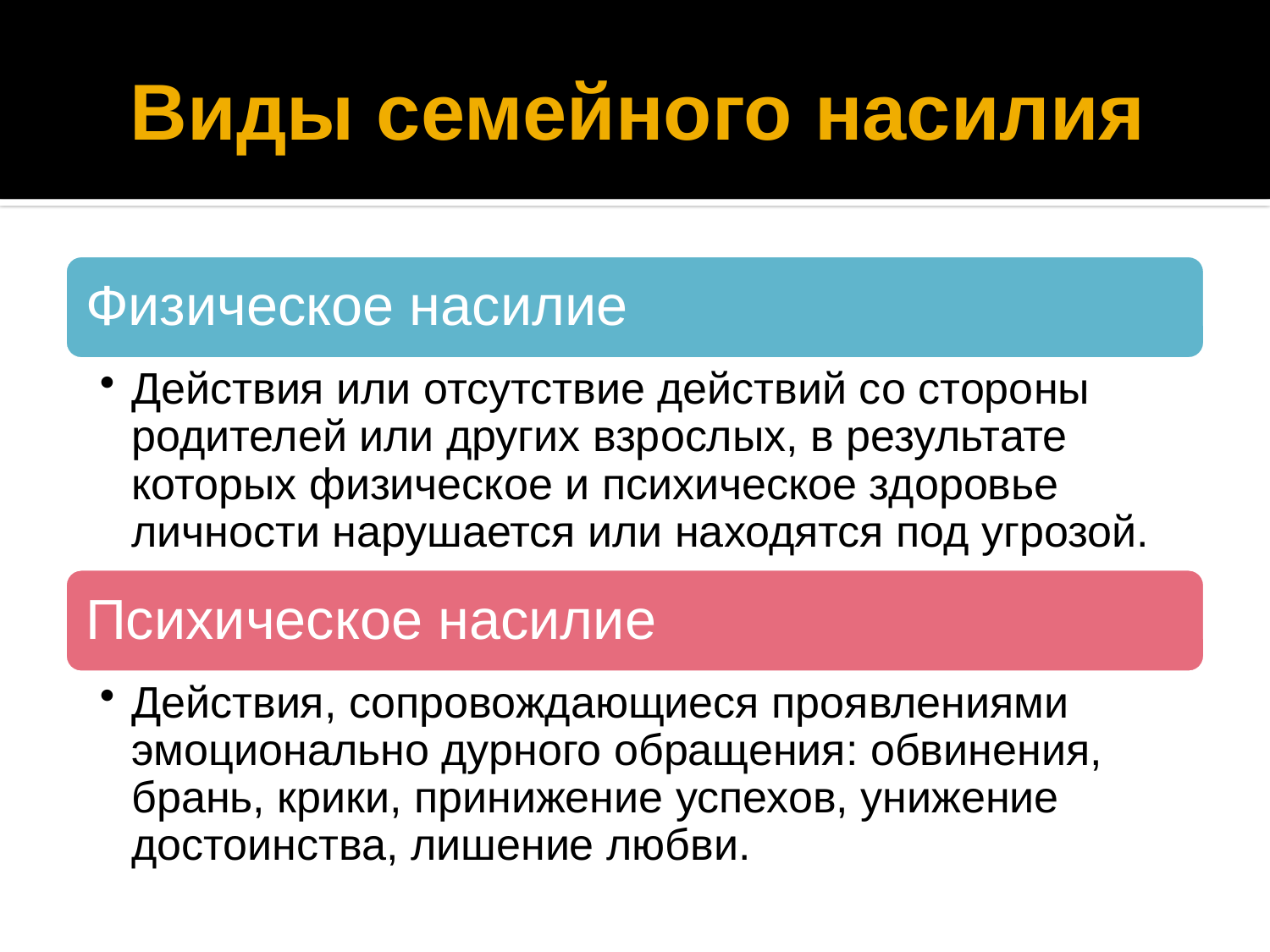

# Виды семейного насилия
Физическое насилие
Действия или отсутствие действий со стороны родителей или других взрослых, в результате которых физическое и психическое здоровье личности нарушается или находятся под угрозой.
Психическое насилие
Действия, сопровождающиеся проявлениями эмоционально дурного обращения: обвинения, брань, крики, принижение успехов, унижение достоинства, лишение любви.